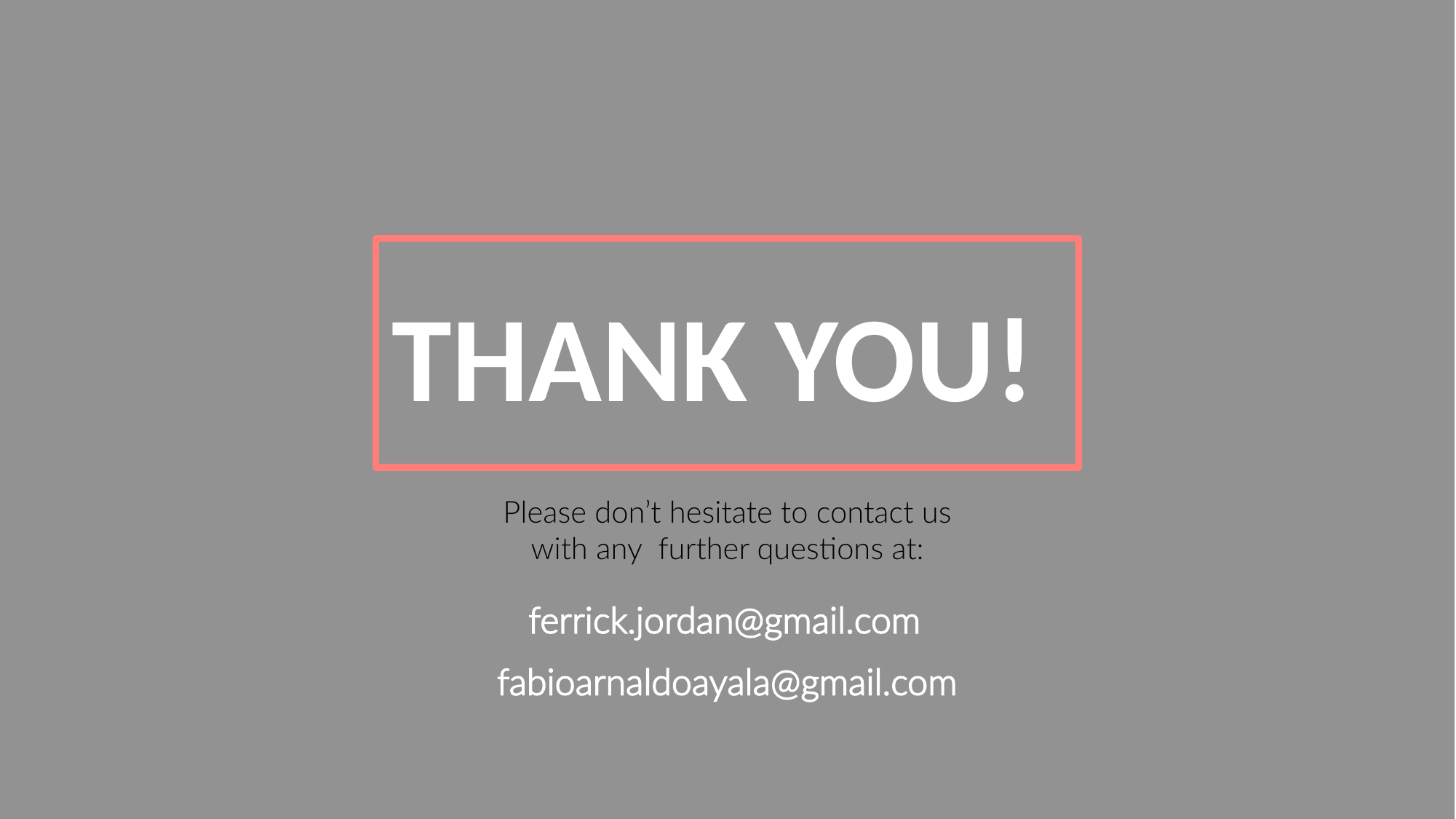

THANK YOU!

Please don’t hesitate to contact us with any  further questions at:
ferrick.jordan@gmail.com
fabioarnaldoayala@gmail.com